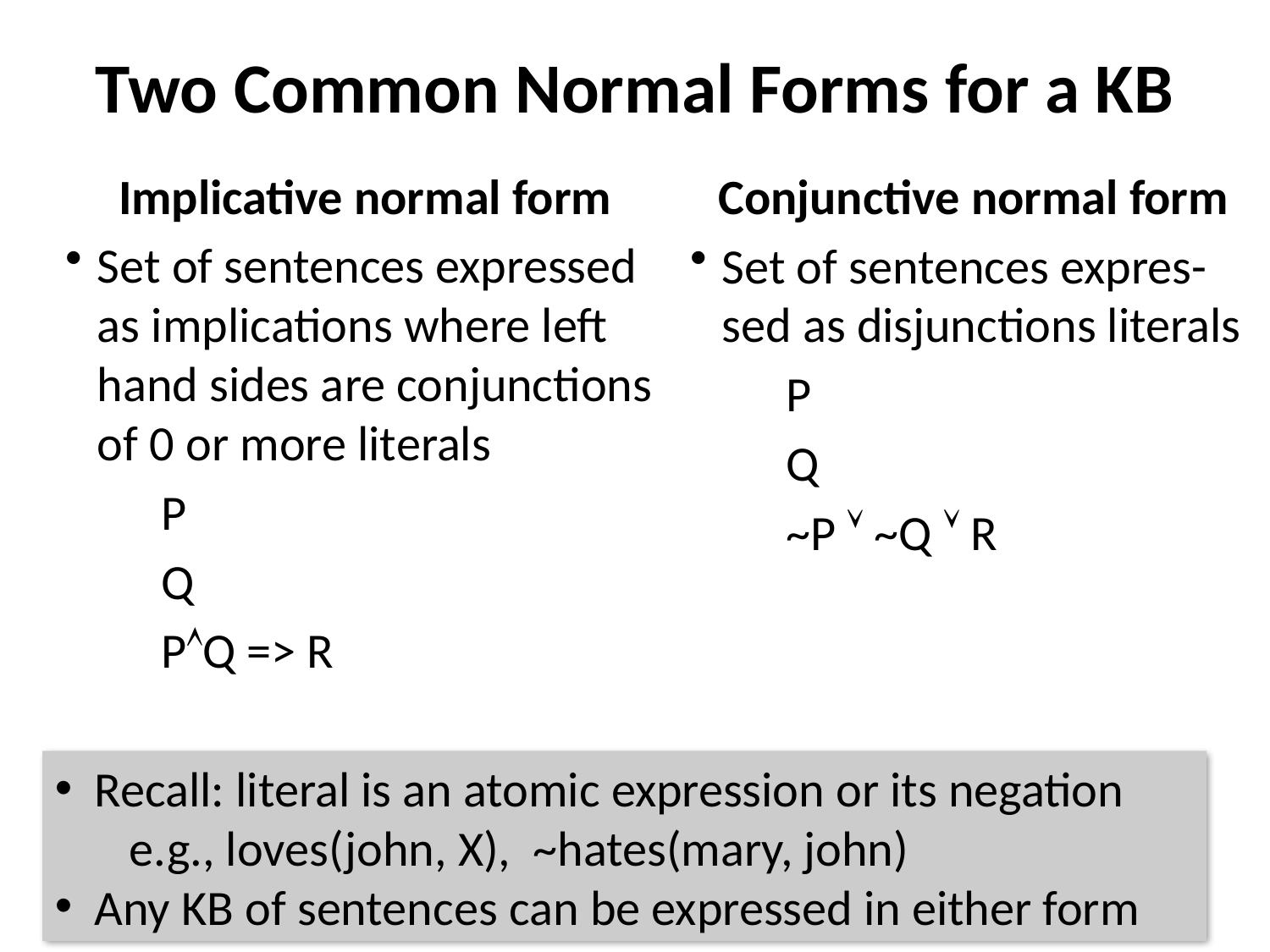

# Two Common Normal Forms for a KB
Implicative normal form
Set of sentences expressed as implications where left hand sides are conjunctions of 0 or more literals
P
Q
P∧Q => R

Conjunctive normal form
Set of sentences expres-sed as disjunctions literals
P
Q
~P ∨ ~Q ∨ R

Recall: literal is an atomic expression or its negation
 e.g., loves(john, X),  ~hates(mary, john)
Any KB of sentences can be expressed in either form